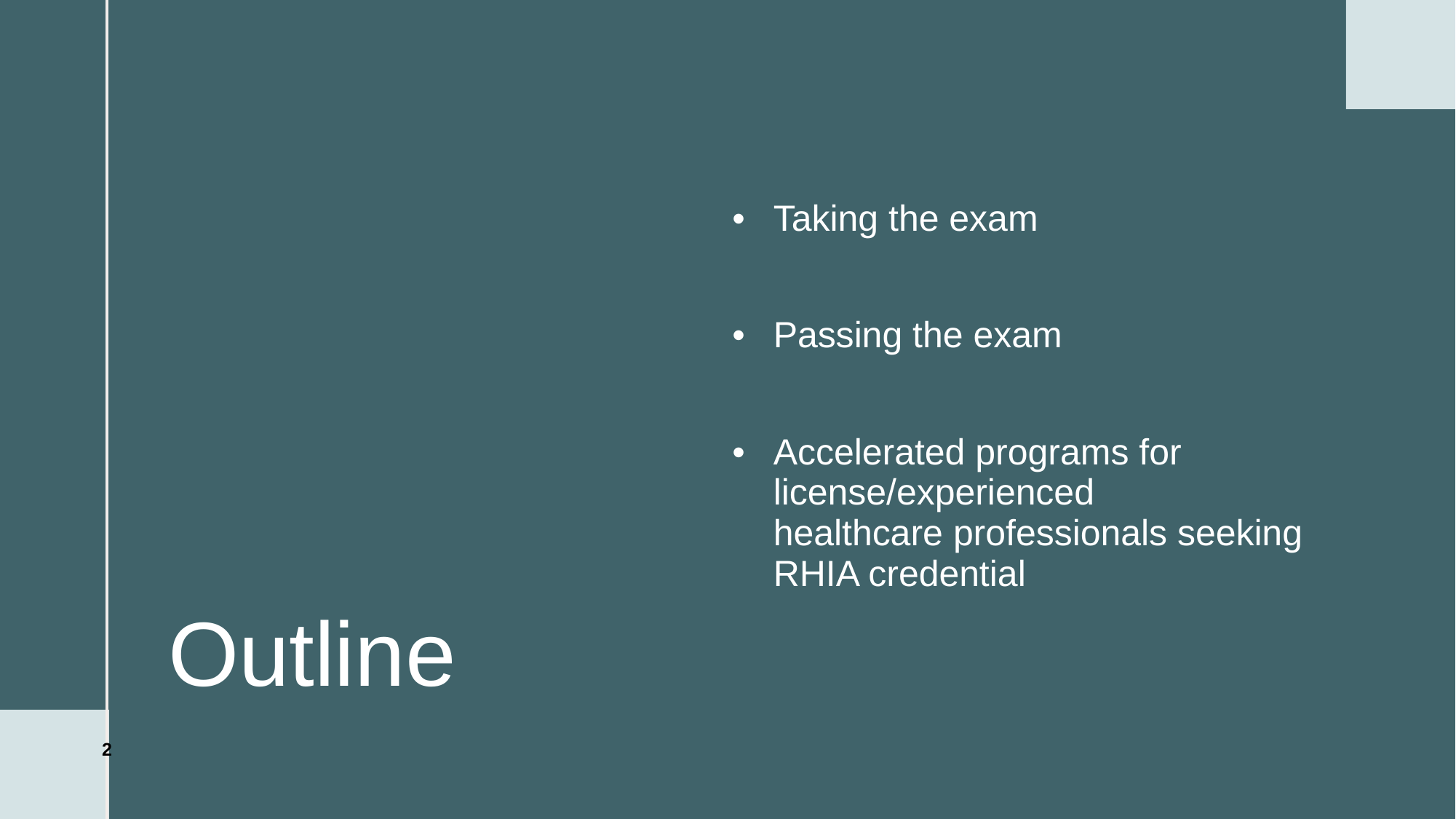

Taking the exam

Passing the exam

Accelerated programs for license/experienced
healthcare professionals seeking RHIA credential
# Outline
2